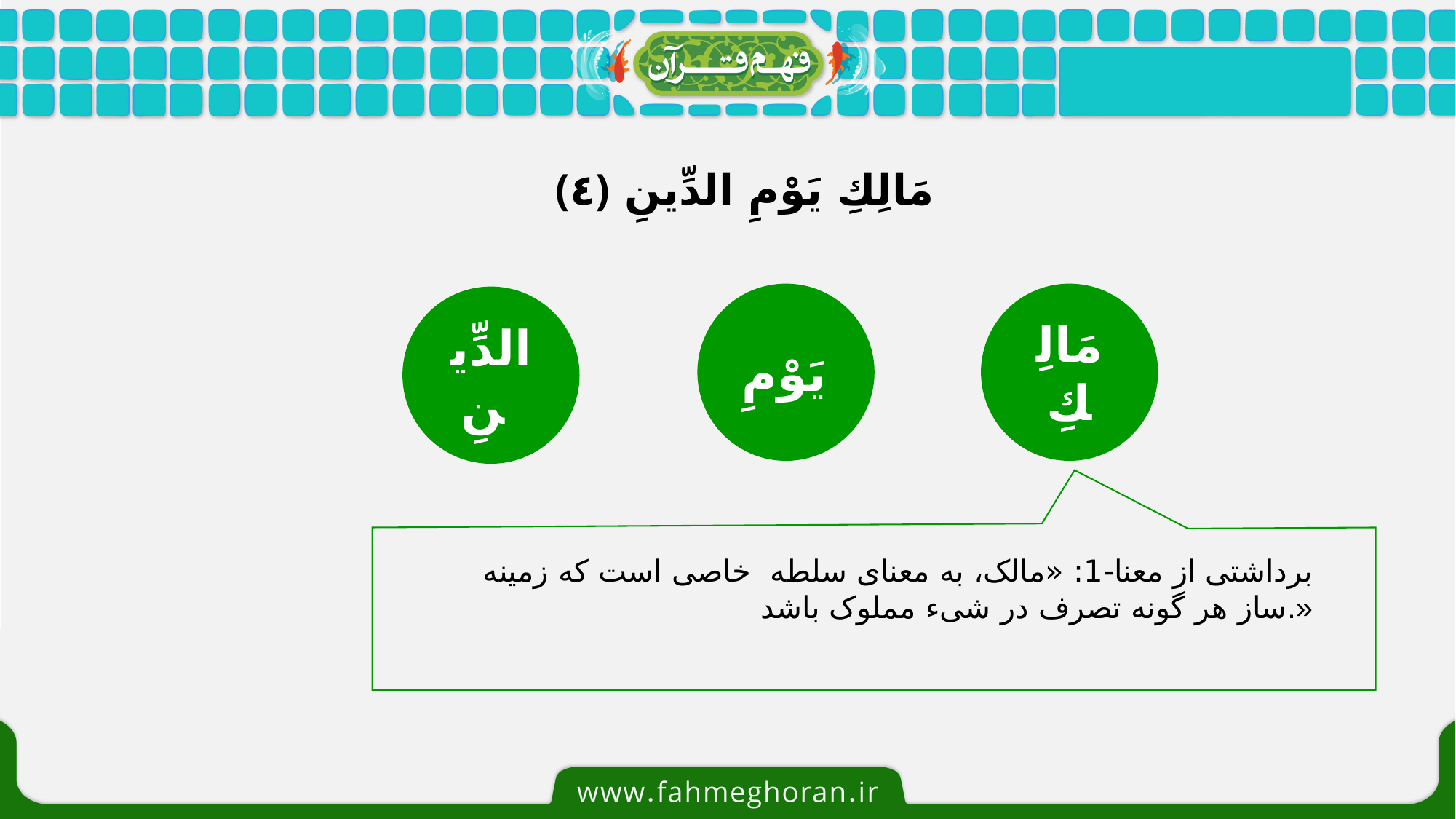

مَالِكِ يَوْمِ الدِّينِ ﴿٤﴾
مَالِكِ
يَوْمِ
الدِّينِ

برداشتی از معنا-1: «مالک، به معنای سلطه  خاصی است که زمینه ساز هر گونه تصرف در شیء مملوک باشد.»